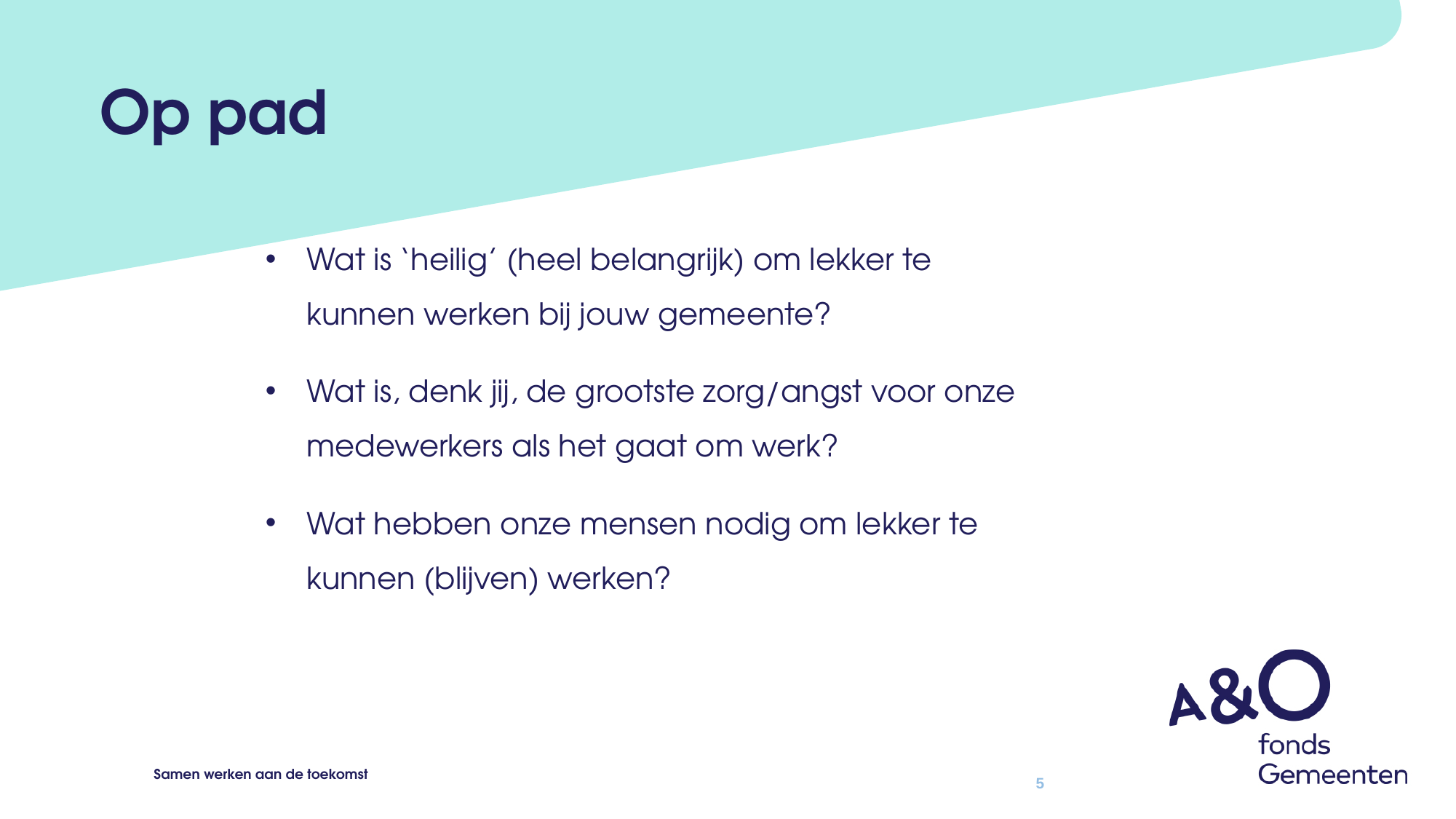

# Op pad
Wat is ‘heilig’ (heel belangrijk) om lekker te kunnen werken bij jouw gemeente?
Wat is, denk jij, de grootste zorg/angst voor onze medewerkers als het gaat om werk?
Wat hebben onze mensen nodig om lekker te kunnen (blijven) werken?

5